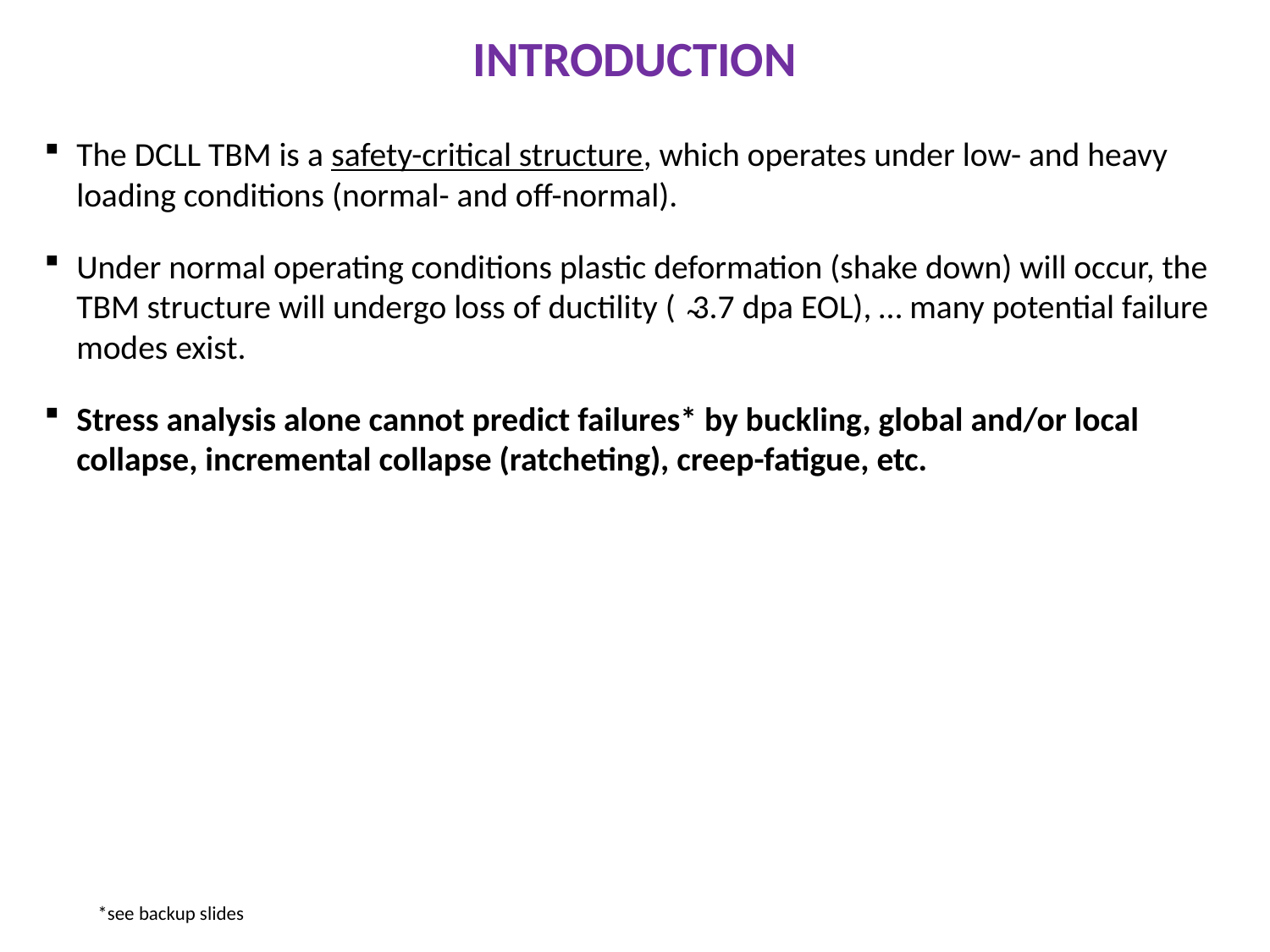

INTRODUCTION
The DCLL TBM is a safety-critical structure, which operates under low- and heavy loading conditions (normal- and off-normal).
Under normal operating conditions plastic deformation (shake down) will occur, the TBM structure will undergo loss of ductility (  ̴3.7 dpa EOL), … many potential failure modes exist.
Stress analysis alone cannot predict failures* by buckling, global and/or local
collapse, incremental collapse (ratcheting), creep-fatigue, etc.

*see backup slides